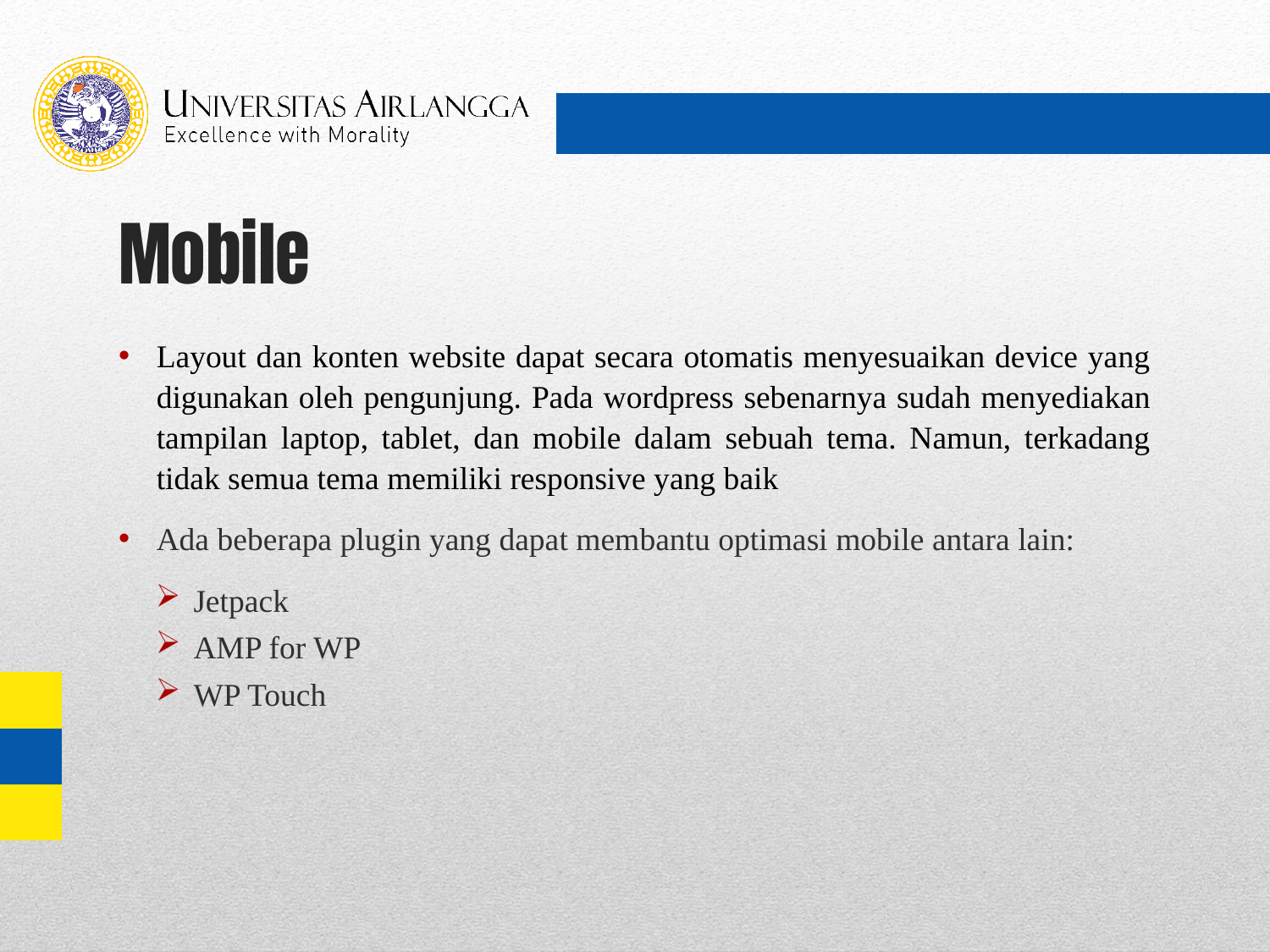

# Mobile
Layout dan konten website dapat secara otomatis menyesuaikan device yang digunakan oleh pengunjung. Pada wordpress sebenarnya sudah menyediakan tampilan laptop, tablet, dan mobile dalam sebuah tema. Namun, terkadang tidak semua tema memiliki responsive yang baik
Ada beberapa plugin yang dapat membantu optimasi mobile antara lain:
Jetpack
AMP for WP
WP Touch